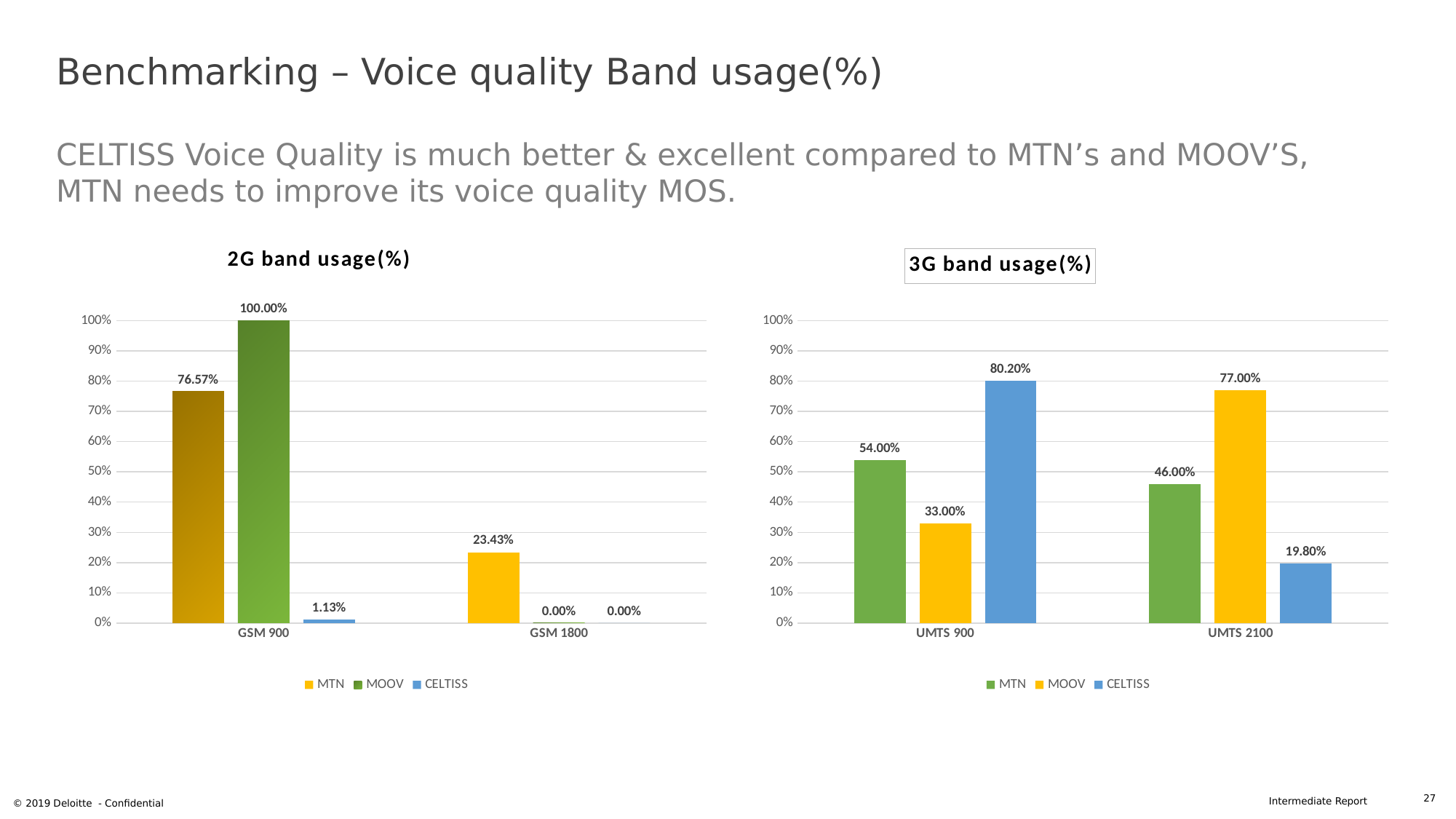

# Benchmarking – Voice quality Band usage(%) CELTISS Voice Quality is much better & excellent compared to MTN’s and MOOV’S, MTN needs to improve its voice quality MOS.

### Chart: 2G band usage(%)

| Category | MTN | MOOV | CELTISS |
|---|---|---|---|
| GSM 900 | 0.7657 | 1.0 | 0.0113 |
| GSM 1800 | 0.2343 | 0.0 | 0.0 |

### Chart: 3G band usage(%)

| Category | MTN | MOOV | CELTISS |
|---|---|---|---|
| UMTS 900 | 0.54 | 0.33 | 0.802 |
| UMTS 2100 | 0.46 | 0.77 | 0.198 |
27
© 2019 Deloitte  - Confidential